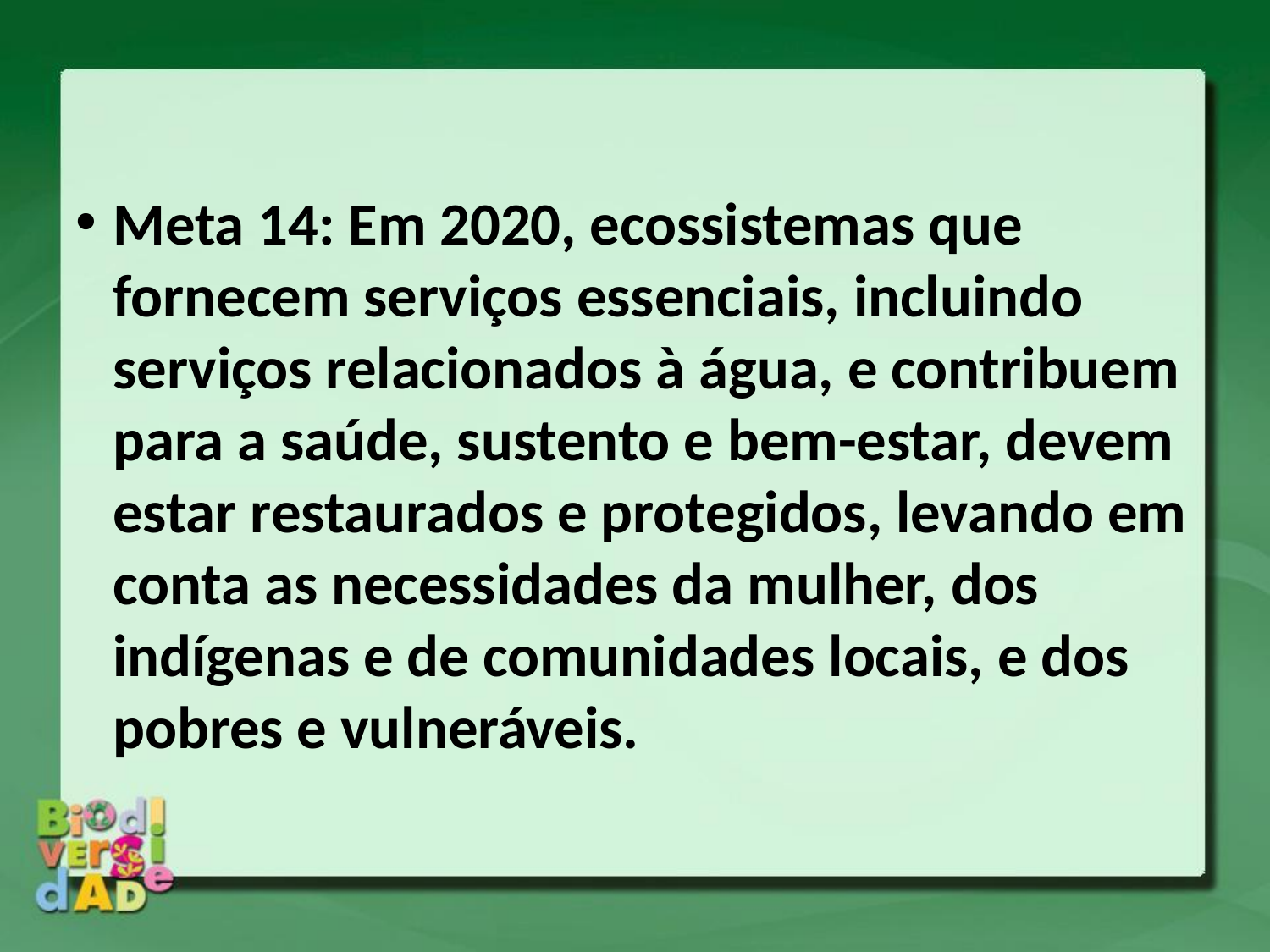

Meta 14: Em 2020, ecossistemas que fornecem serviços essenciais, incluindo serviços relacionados à água, e contribuem para a saúde, sustento e bem-estar, devem estar restaurados e protegidos, levando em conta as necessidades da mulher, dos indígenas e de comunidades locais, e dos pobres e vulneráveis.